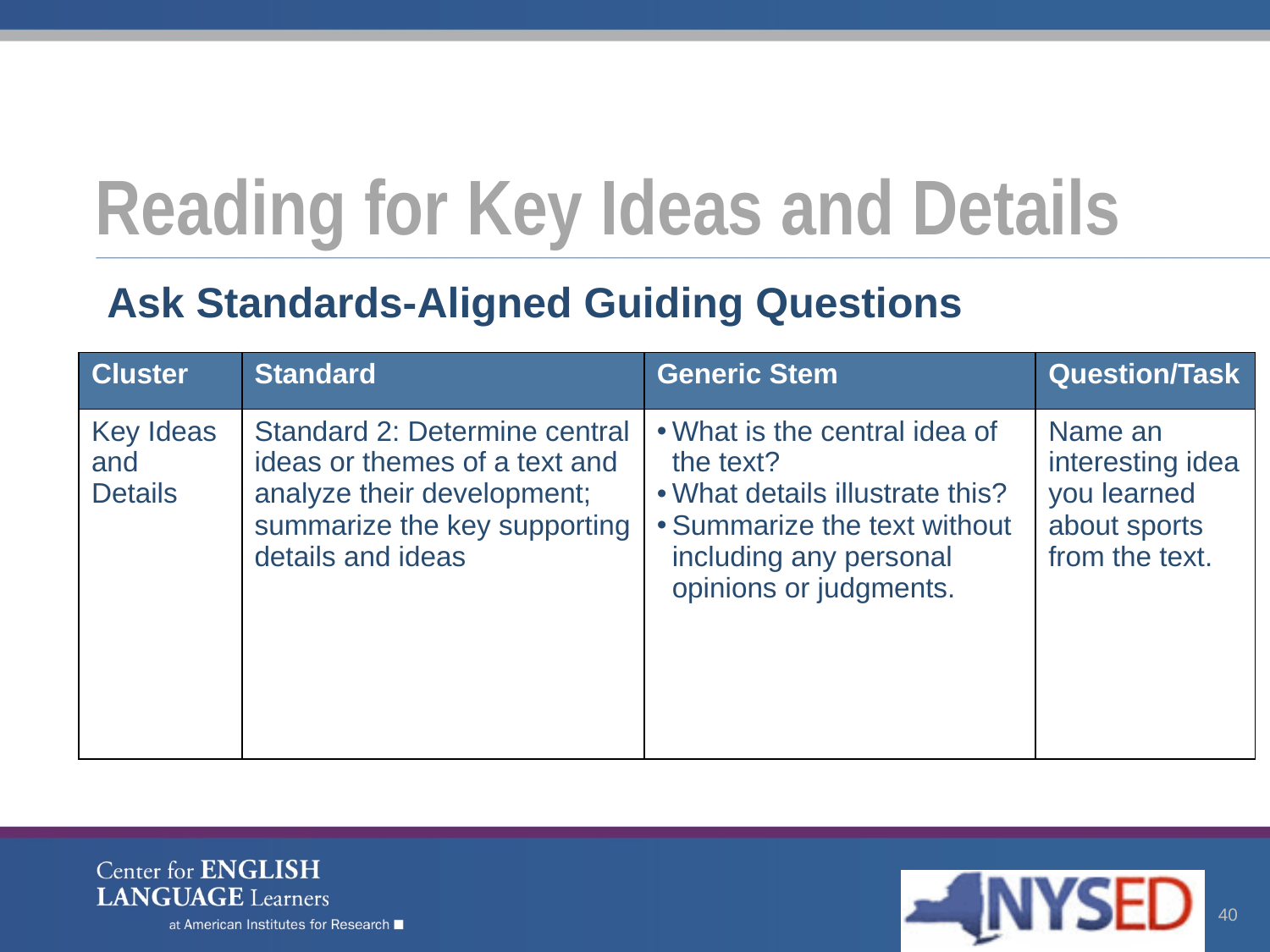

# Reading for Key Ideas and Details
Ask Standards-Aligned Guiding Questions
| Cluster | Standard | Generic Stem | Question/Task |
| --- | --- | --- | --- |
| Key Ideas and Details | Standard 2: Determine central ideas or themes of a text and analyze their development; summarize the key supporting details and ideas | What is the central idea of the text? What details illustrate this? Summarize the text without including any personal opinions or judgments. | Name an interesting idea you learned about sports from the text. |
40